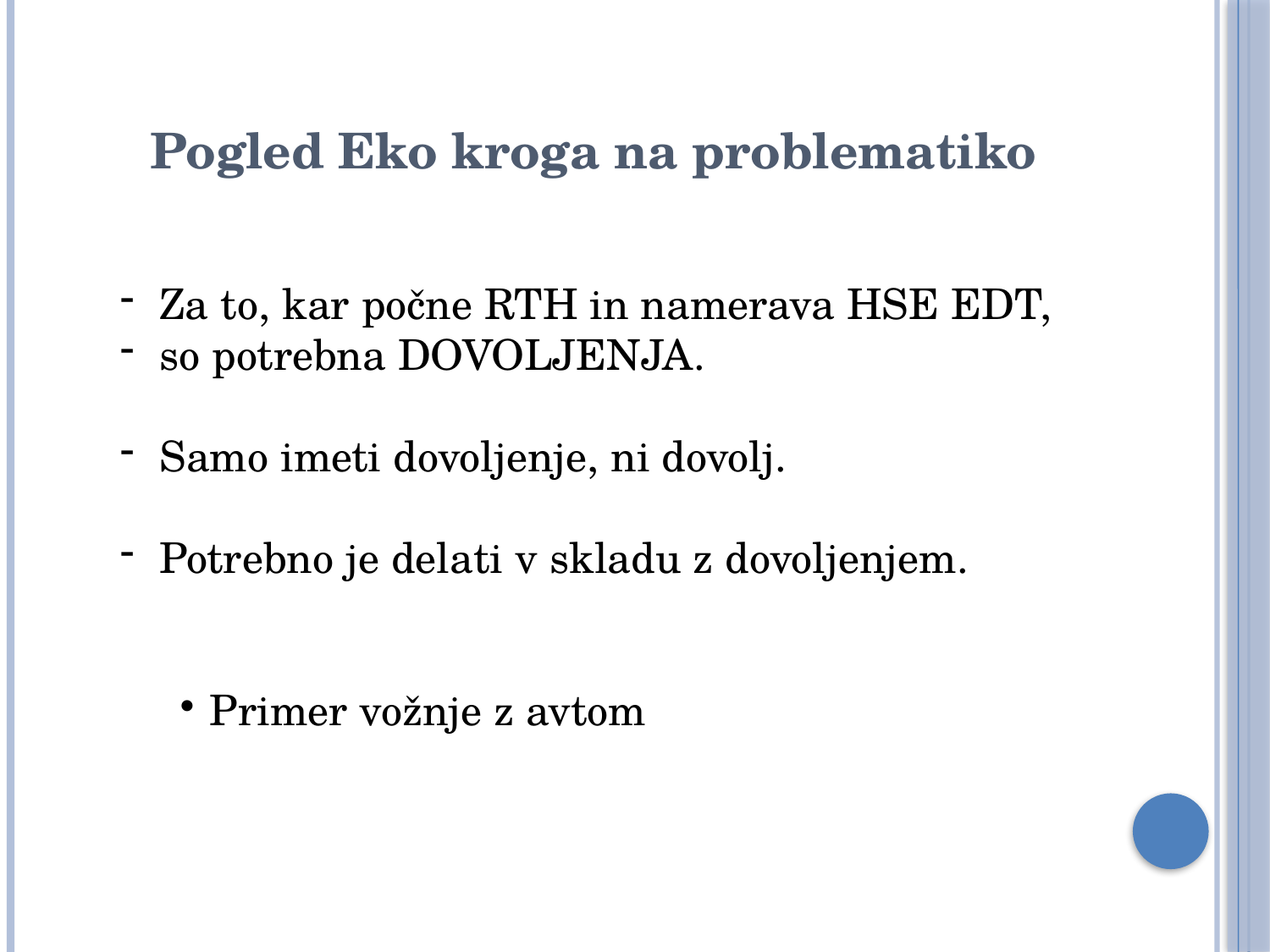

Pogled Eko kroga na problematiko
Za to, kar počne RTH in namerava HSE EDT,
so potrebna DOVOLJENJA.

Samo imeti dovoljenje, ni dovolj.

Potrebno je delati v skladu z dovoljenjem.

Primer vožnje z avtom